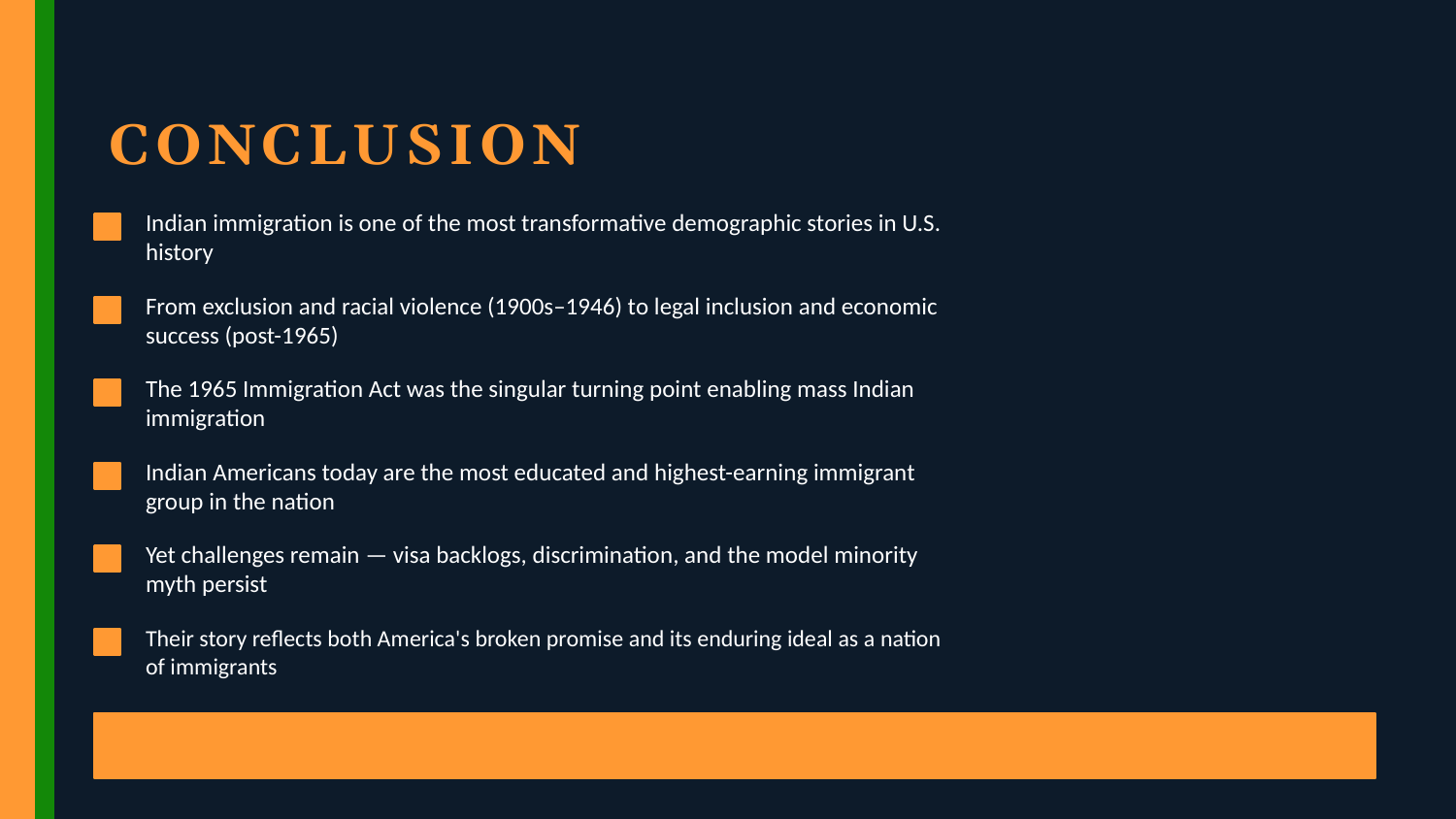

CONCLUSION
Indian immigration is one of the most transformative demographic stories in U.S. history

From exclusion and racial violence (1900s–1946) to legal inclusion and economic success (post-1965)

The 1965 Immigration Act was the singular turning point enabling mass Indian immigration

Indian Americans today are the most educated and highest-earning immigrant group in the nation

Yet challenges remain — visa backlogs, discrimination, and the model minority myth persist

Their story reflects both America's broken promise and its enduring ideal as a nation of immigrants